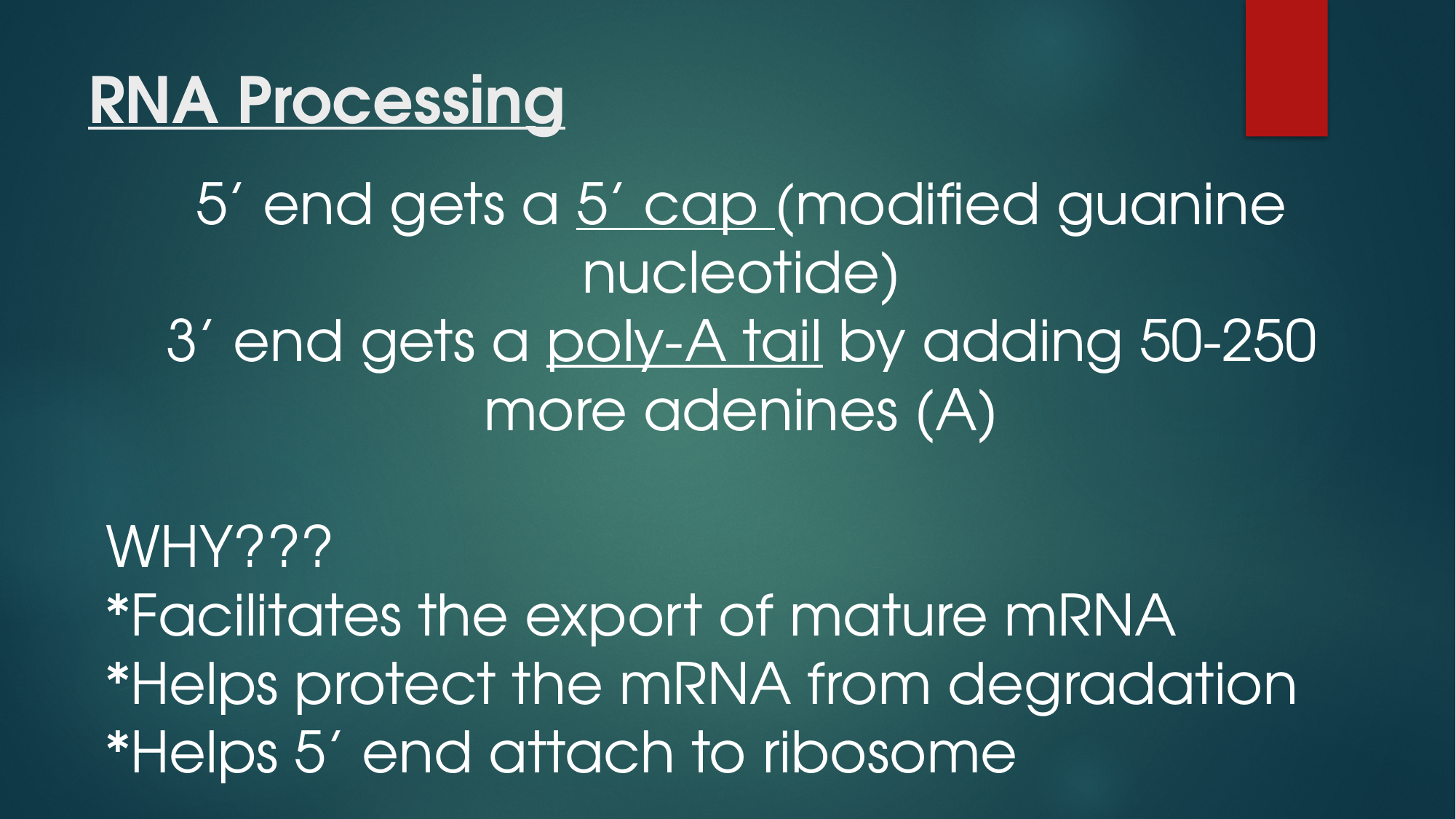

# RNA Processing
5’ end gets a 5’ cap (modified guanine nucleotide)
3’ end gets a poly-A tail by adding 50-250 more adenines (A)

WHY???
*Facilitates the export of mature mRNA
*Helps protect the mRNA from degradation
*Helps 5’ end attach to ribosome